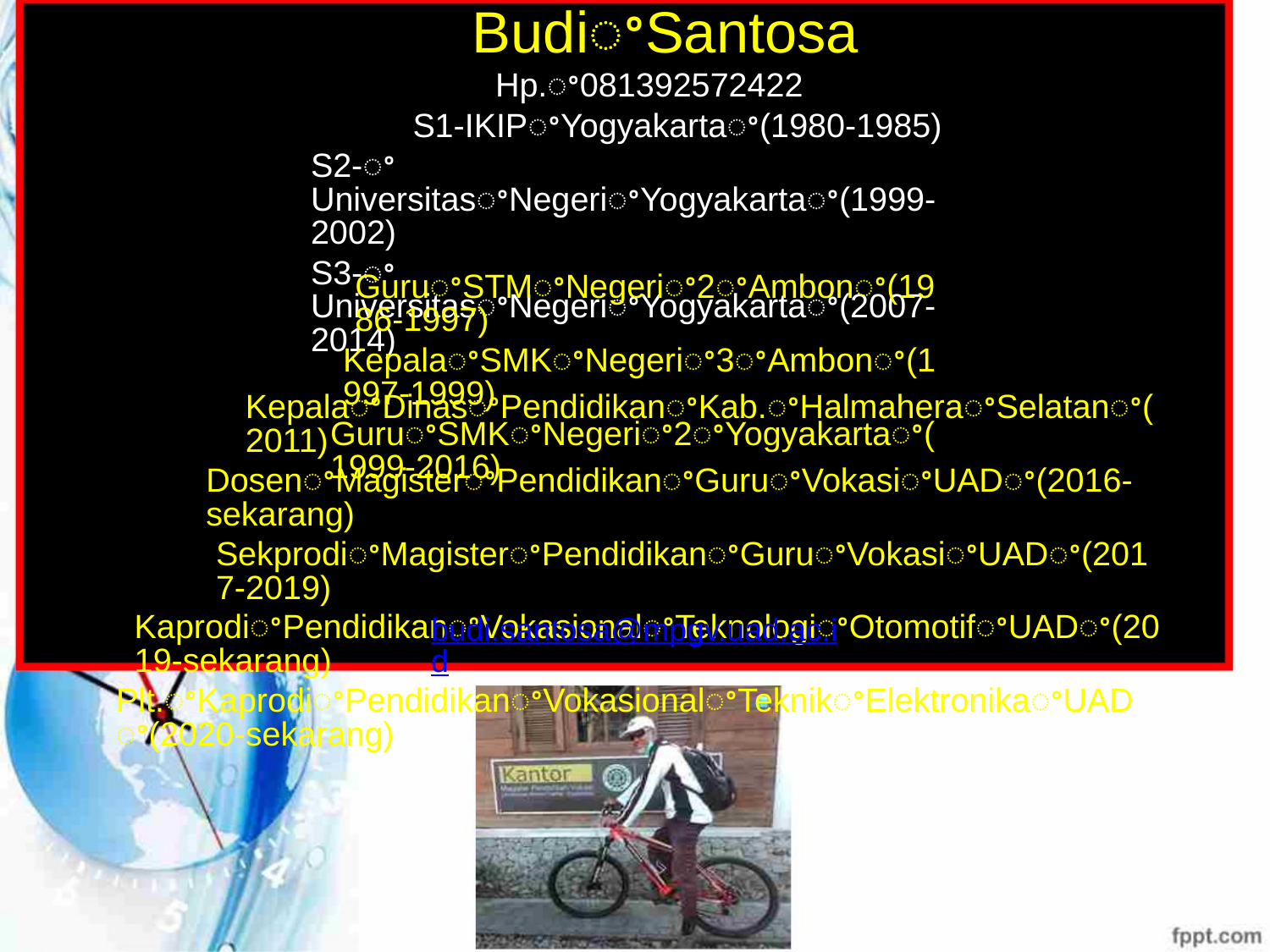

BudiꢀSantosa
Hp.ꢀ081392572422
S1-IKIPꢀYogyakartaꢀ(1980-1985)
S2-ꢀUniversitasꢀNegeriꢀYogyakartaꢀ(1999-2002)
S3-ꢀUniversitasꢀNegeriꢀYogyakartaꢀ(2007-2014)
GuruꢀSTMꢀNegeriꢀ2ꢀAmbonꢀ(1986-1997)
KepalaꢀSMKꢀNegeriꢀ3ꢀAmbonꢀ(1997-1999)
GuruꢀSMKꢀNegeriꢀ2ꢀYogyakartaꢀ(1999-2016)
KepalaꢀDinasꢀPendidikanꢀKab.ꢀHalmaheraꢀSelatanꢀ(2011)
DosenꢀMagisterꢀPendidikanꢀGuruꢀVokasiꢀUADꢀ(2016-sekarang)
SekprodiꢀMagisterꢀPendidikanꢀGuruꢀVokasiꢀUADꢀ(2017-2019)
KaprodiꢀPendidikanꢀVokasionalꢀTeknologiꢀOtomotifꢀUADꢀ(2019-sekarang)
Plt.ꢀKaprodiꢀPendidikanꢀVokasionalꢀTeknikꢀElektronikaꢀUADꢀ(2020-sekarang)
budi.santosa@mpgv.uad.ac.id